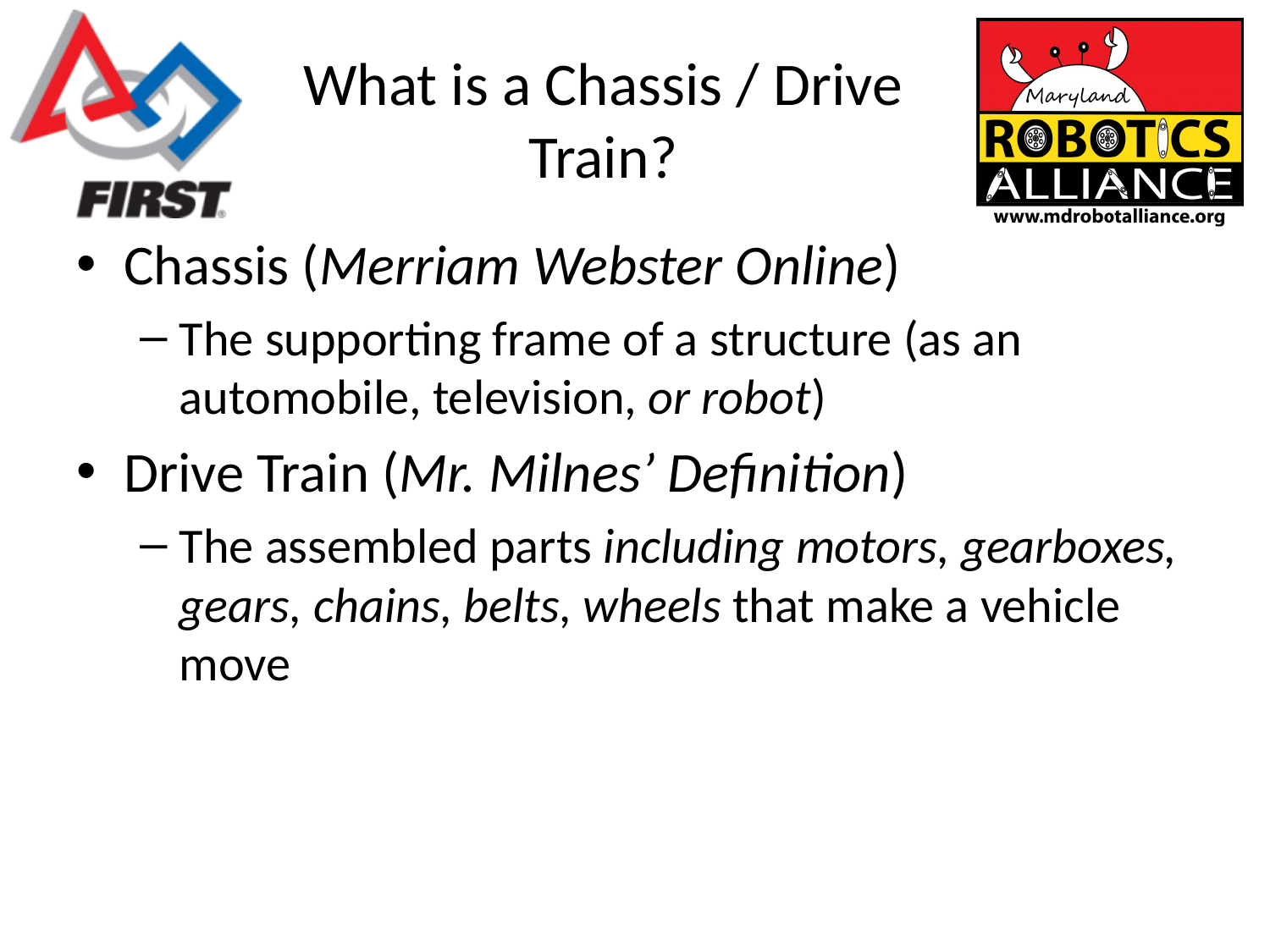

# What is a Chassis / Drive Train?
Chassis (Merriam Webster Online)
The supporting frame of a structure (as an automobile, television, or robot)
Drive Train (Mr. Milnes’ Definition)
The assembled parts including motors, gearboxes, gears, chains, belts, wheels that make a vehicle move